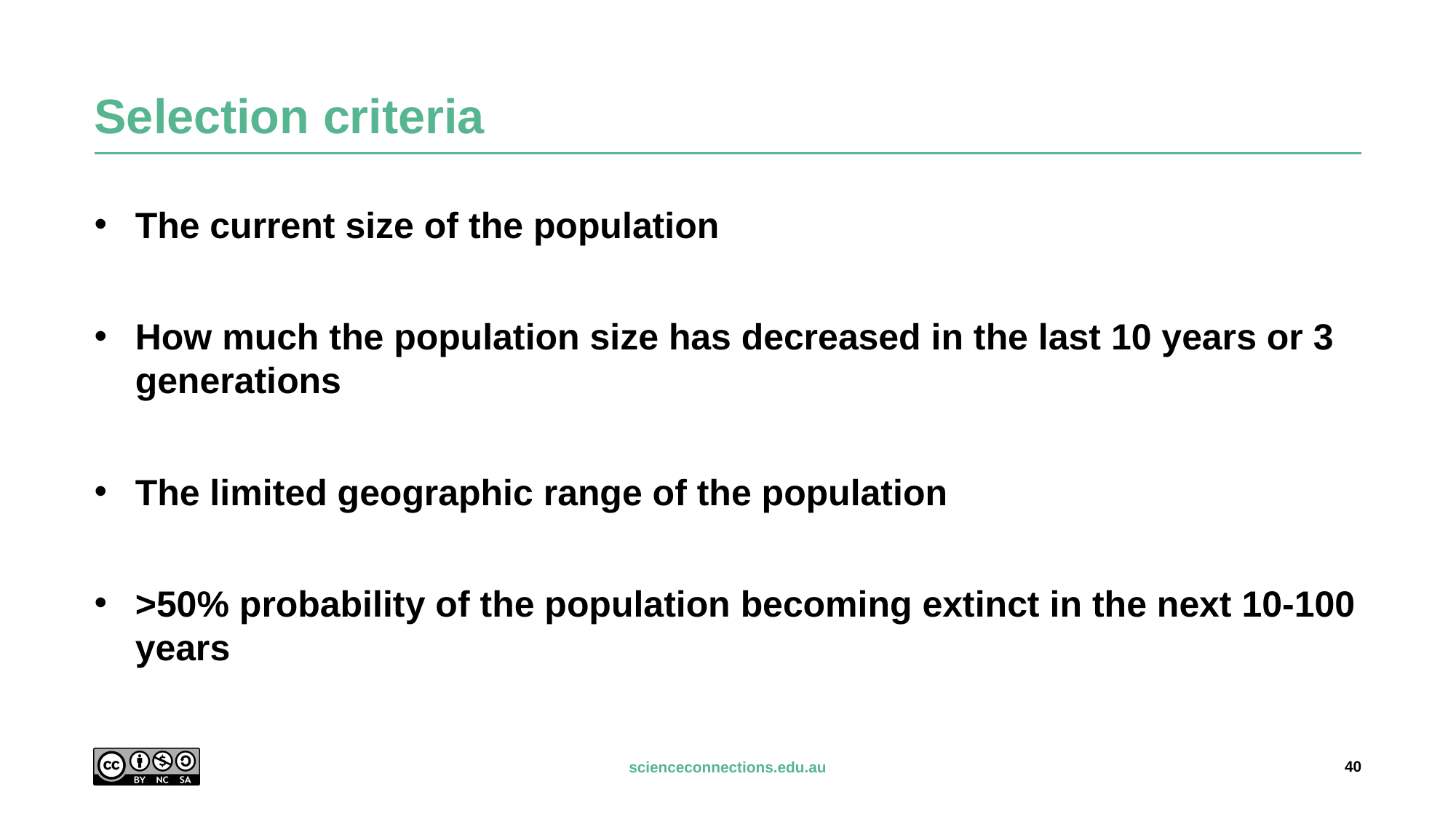

# Selection criteria
The current size of the population

How much the population size has decreased in the last 10 years or 3 generations

The limited geographic range of the population

>50% probability of the population becoming extinct in the next 10-100 years

40
scienceconnections.edu.au